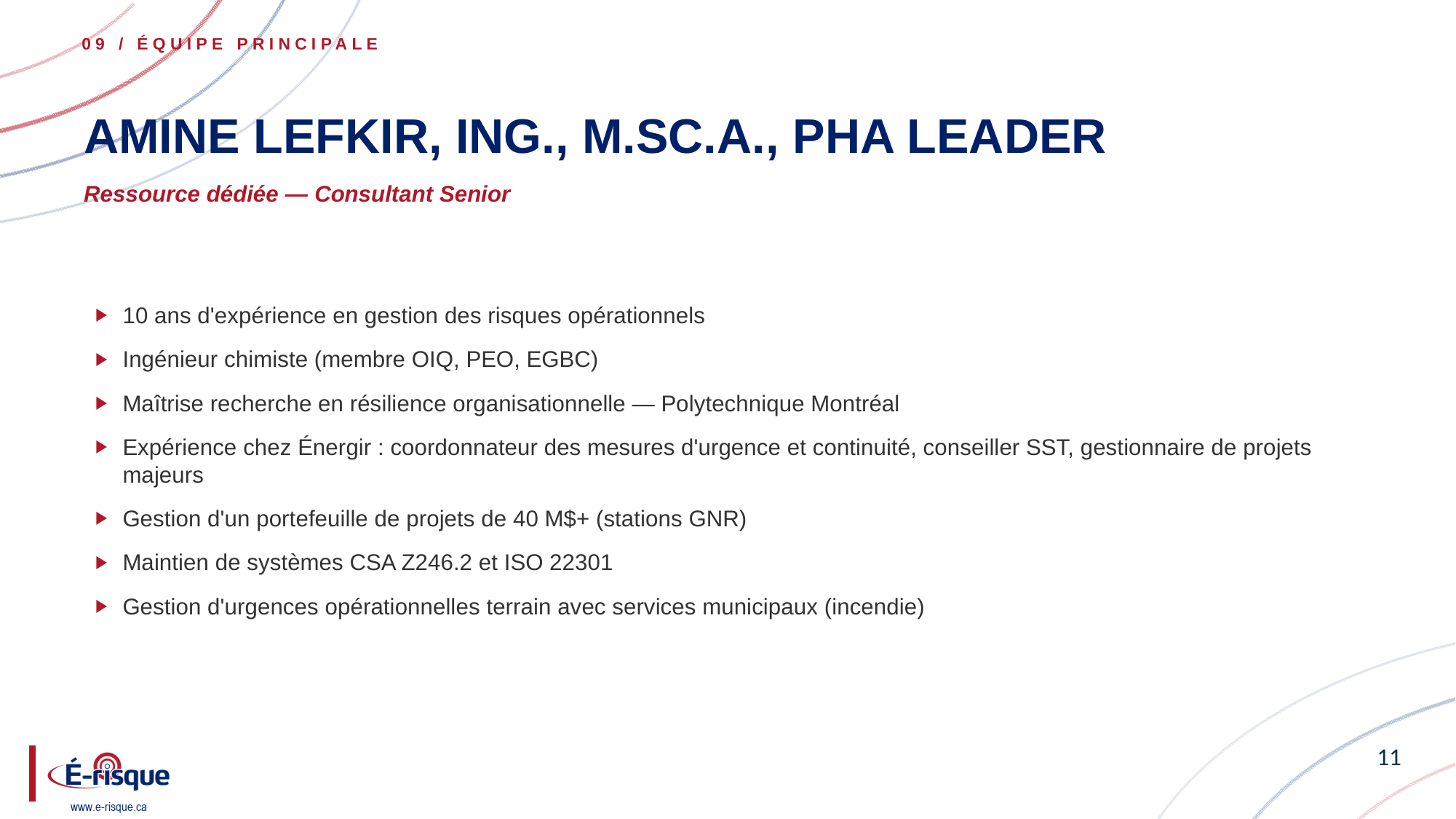

09 / ÉQUIPE PRINCIPALE
# Amine Lefkir, ing., M.Sc.A., PHA LEader
Ressource dédiée — Consultant Senior
10 ans d'expérience en gestion des risques opérationnels
Ingénieur chimiste (membre OIQ, PEO, EGBC)
Maîtrise recherche en résilience organisationnelle — Polytechnique Montréal
Expérience chez Énergir : coordonnateur des mesures d'urgence et continuité, conseiller SST, gestionnaire de projets majeurs
Gestion d'un portefeuille de projets de 40 M$+ (stations GNR)
Maintien de systèmes CSA Z246.2 et ISO 22301
Gestion d'urgences opérationnelles terrain avec services municipaux (incendie)
11